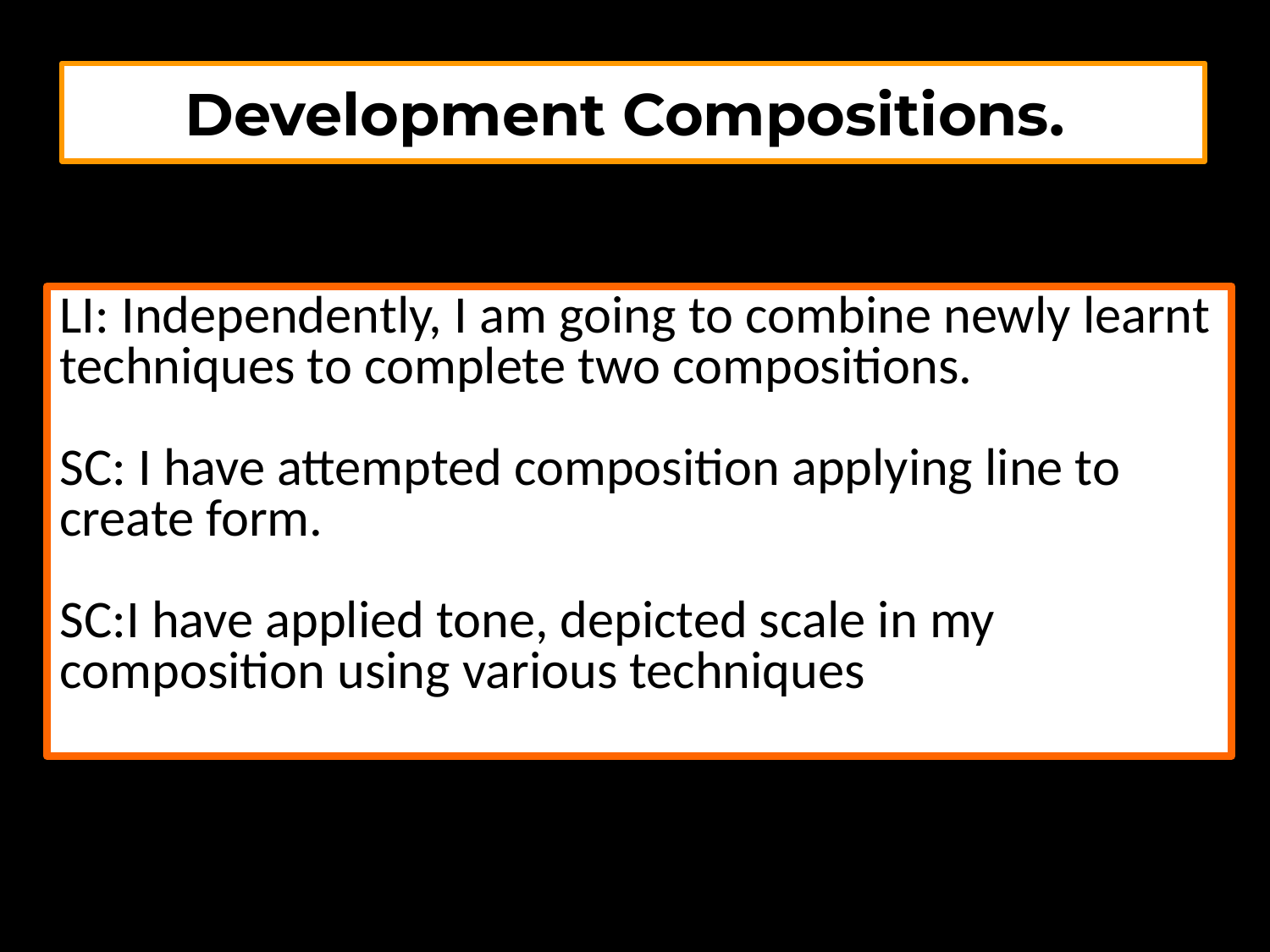

# Development Compositions.
Complete the worksheet
LI: Independently, I am going to combine newly learnt techniques to complete two compositions.

SC: I have attempted composition applying line to create form.

SC:I have applied tone, depicted scale in my composition using various techniques

HINT: SHADOWS ARE NOT BLACK